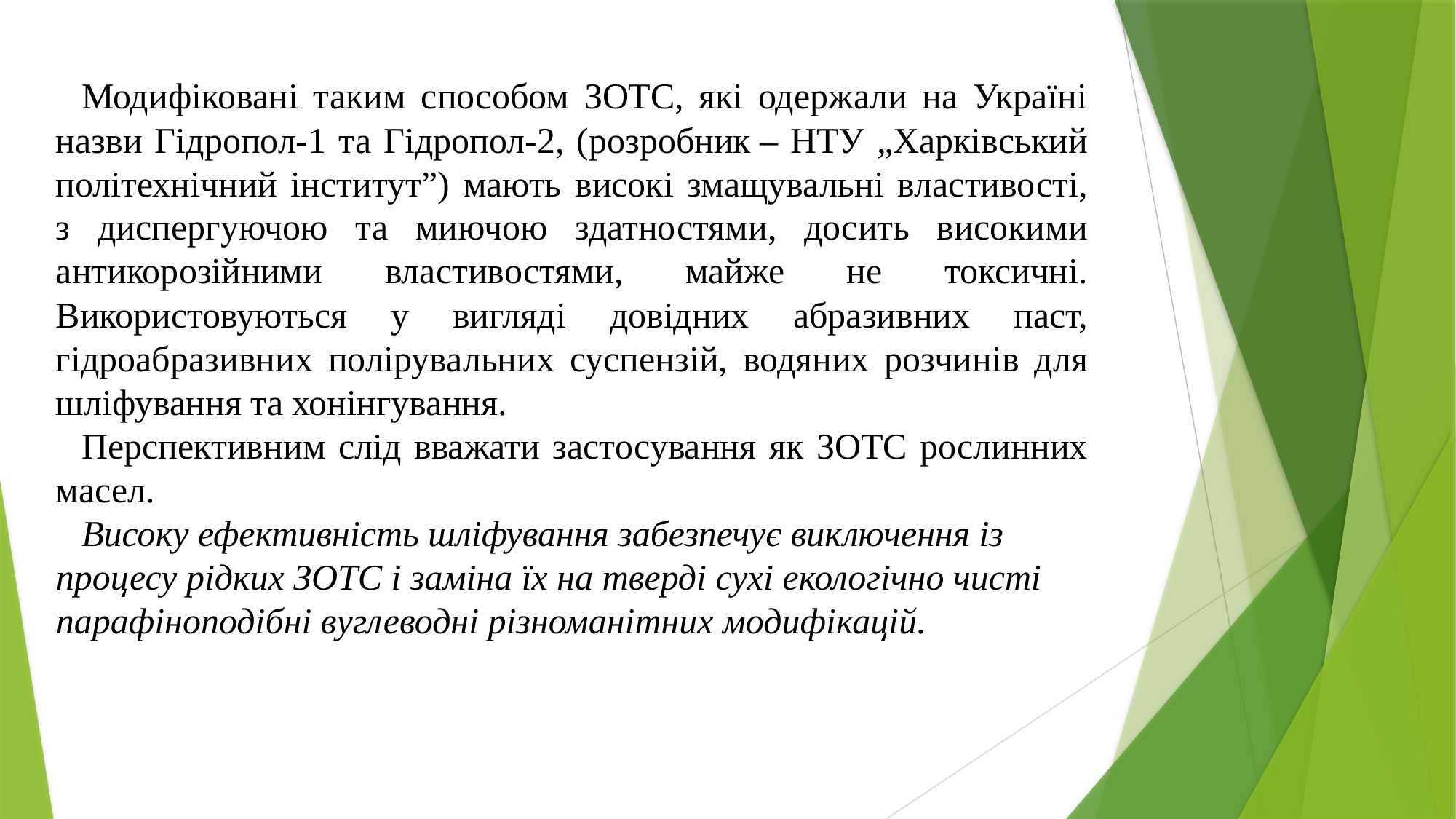

Модифіковані таким способом ЗОТС, які одержали на Україні назви Гідропол-1 та Гідропол-2, (розробник – НТУ „Харківський політехнічний інститут”) мають високі змащувальні властивості, з диспергуючою та миючою здатностями, досить високими антикорозійними властивостями, майже не токсичні. Використовуються у вигляді довідних абразивних паст, гідроабразивних полірувальних суспензій, водяних розчинів для шліфування та хонінгування.
Перспективним слід вважати застосування як ЗОТС рослинних масел.
Високу ефективність шліфування забезпечує виключення із процесу рідких ЗОТС і заміна їх на тверді сухі екологічно чисті парафіноподібні вуглеводні різноманітних модифікацій.